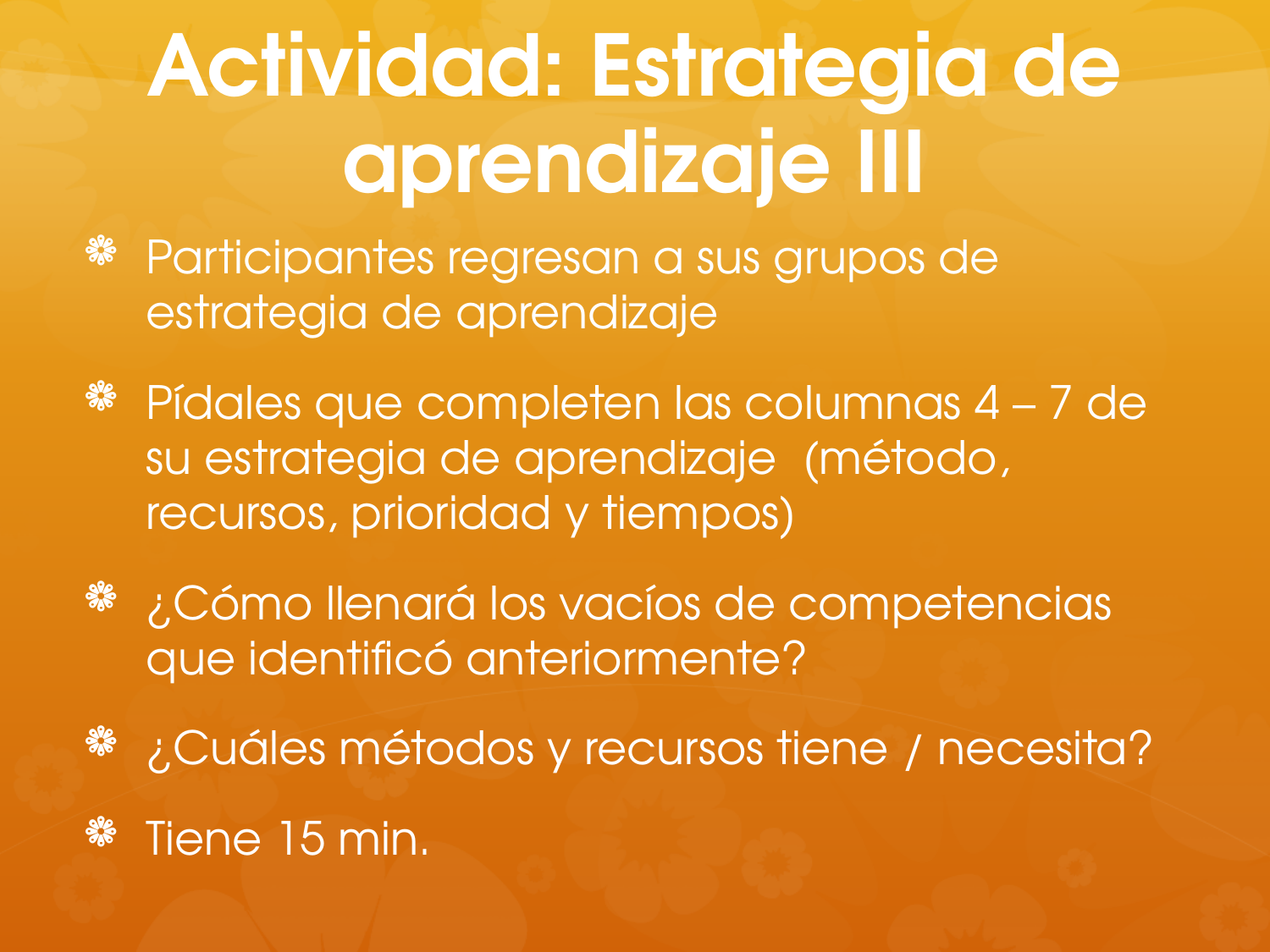

Actividad: Estrategia de aprendizaje III
Participantes regresan a sus grupos de estrategia de aprendizaje
Pídales que completen las columnas 4 – 7 de su estrategia de aprendizaje  (método, recursos, prioridad y tiempos)
¿Cómo llenará los vacíos de competencias que identificó anteriormente?
¿Cuáles métodos y recursos tiene / necesita?
Tiene 15 min.